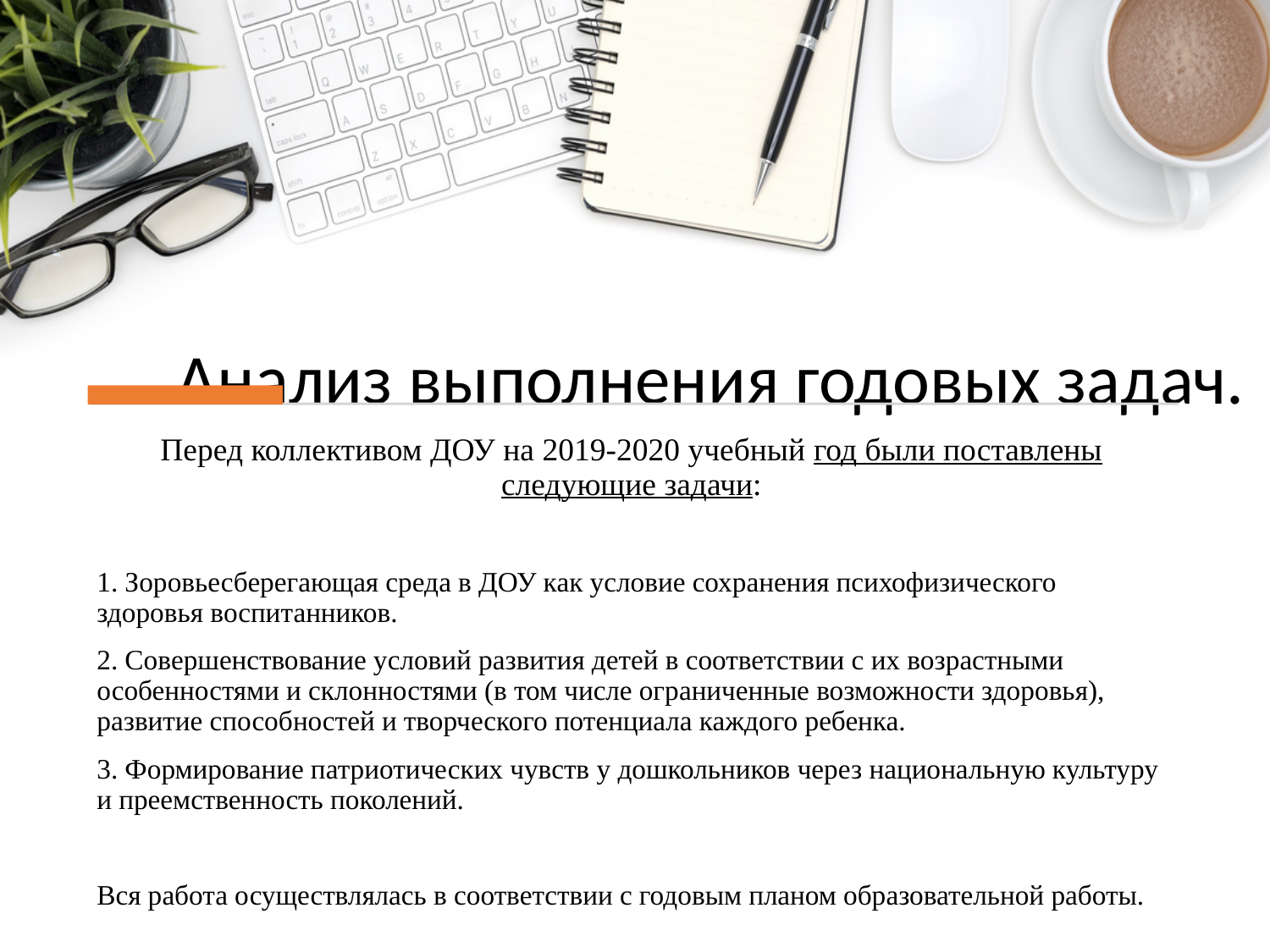

# Анализ выполнения годовых задач.

Перед коллективом ДОУ на 2019-2020 учебный год были поставлены следующие задачи:

1. Зоровьесберегающая среда в ДОУ как условие сохранения психофизического здоровья воспитанников.
2. Совершенствование условий развития детей в соответствии с их возрастными особенностями и склонностями (в том числе ограниченные возможности здоровья), развитие способностей и творческого потенциала каждого ребенка.
3. Формирование патриотических чувств у дошкольников через национальную культуру и преемственность поколений.

Вся работа осуществлялась в соответствии с годовым планом образовательной работы.